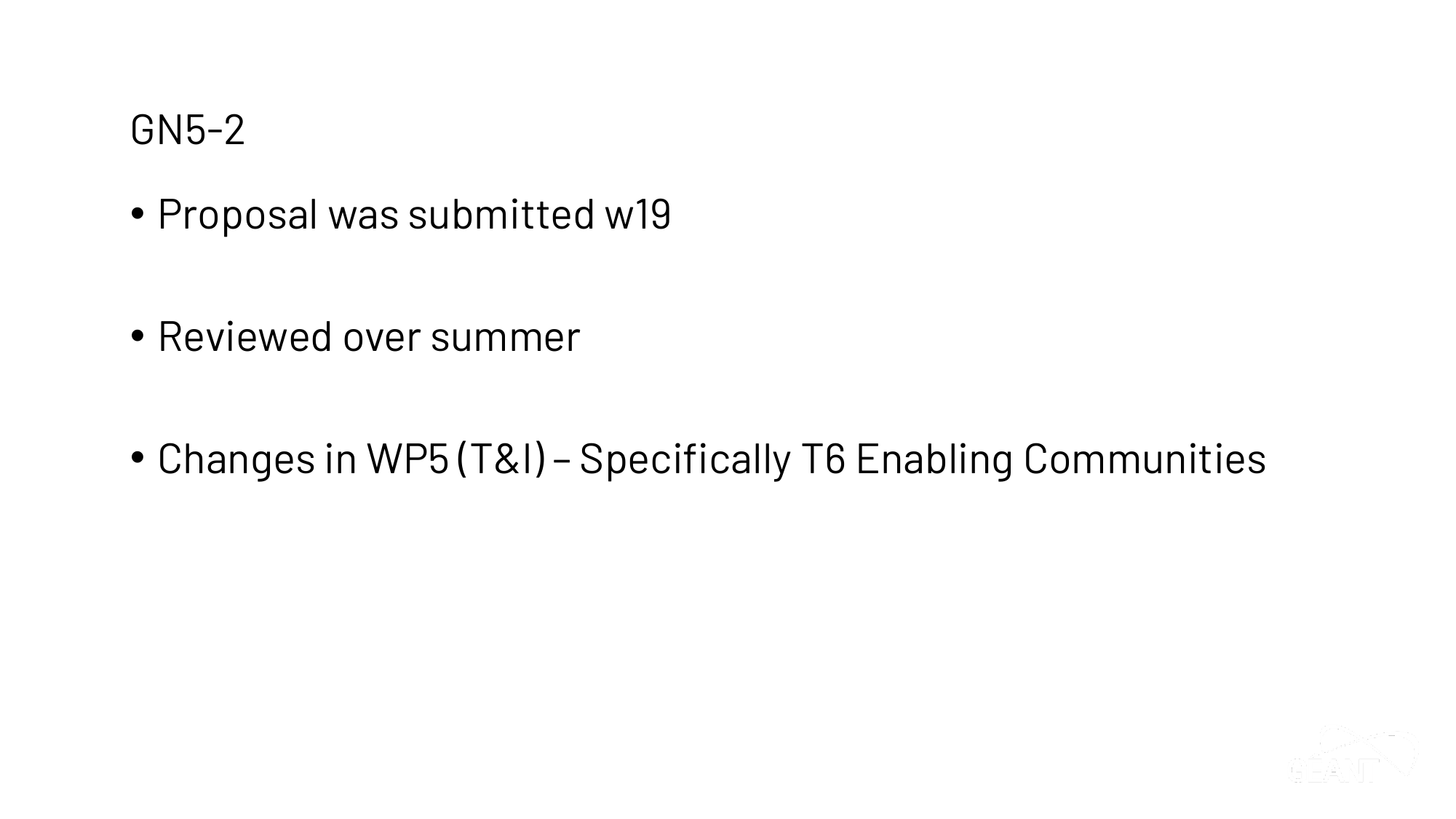

# GN5-2
Proposal was submitted w19

Reviewed over summer

Changes in WP5 (T&I) – Specifically T6 Enabling Communities